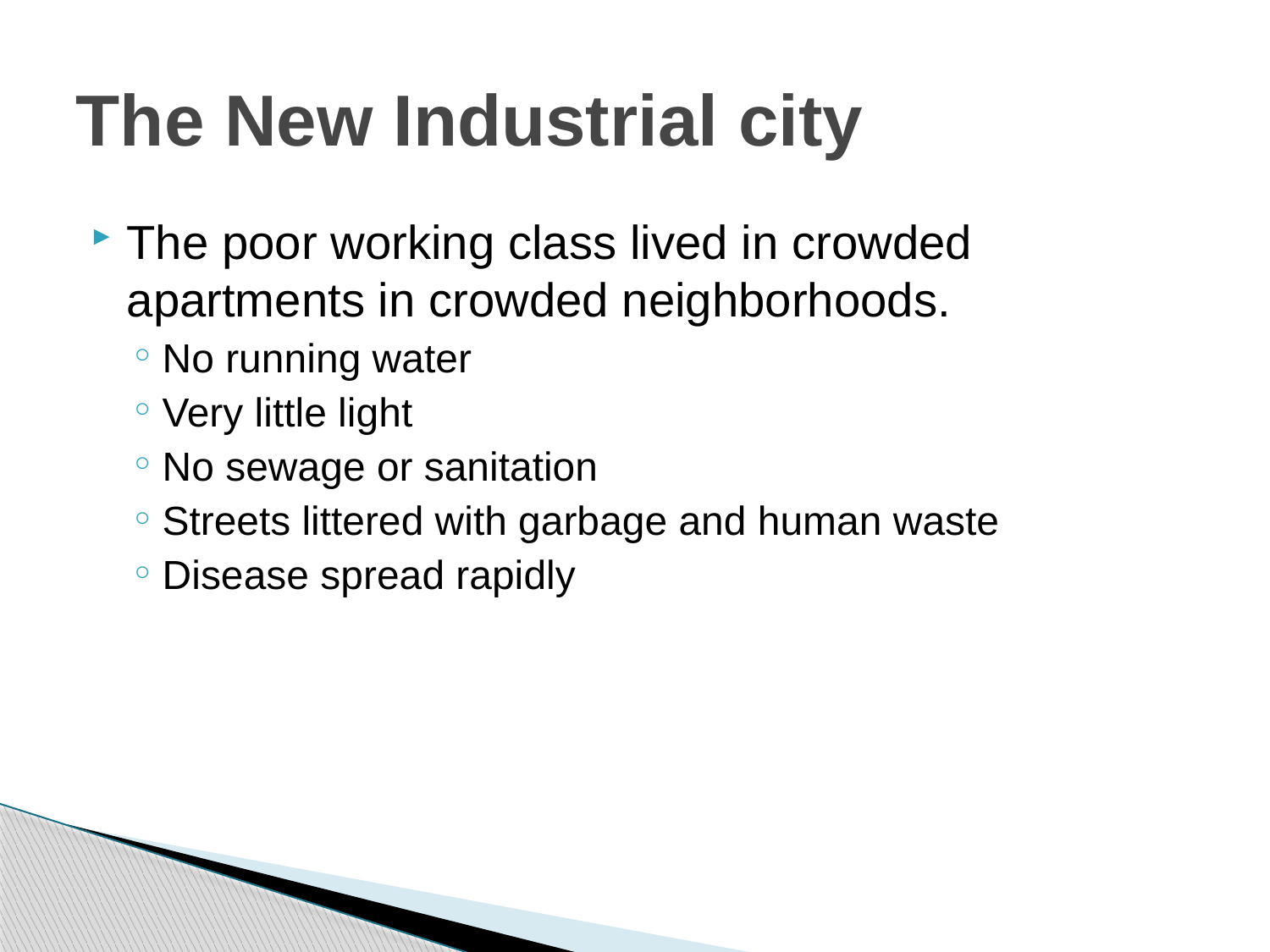

# The New Industrial city
The poor working class lived in crowded apartments in crowded neighborhoods.
No running water
Very little light
No sewage or sanitation
Streets littered with garbage and human waste
Disease spread rapidly